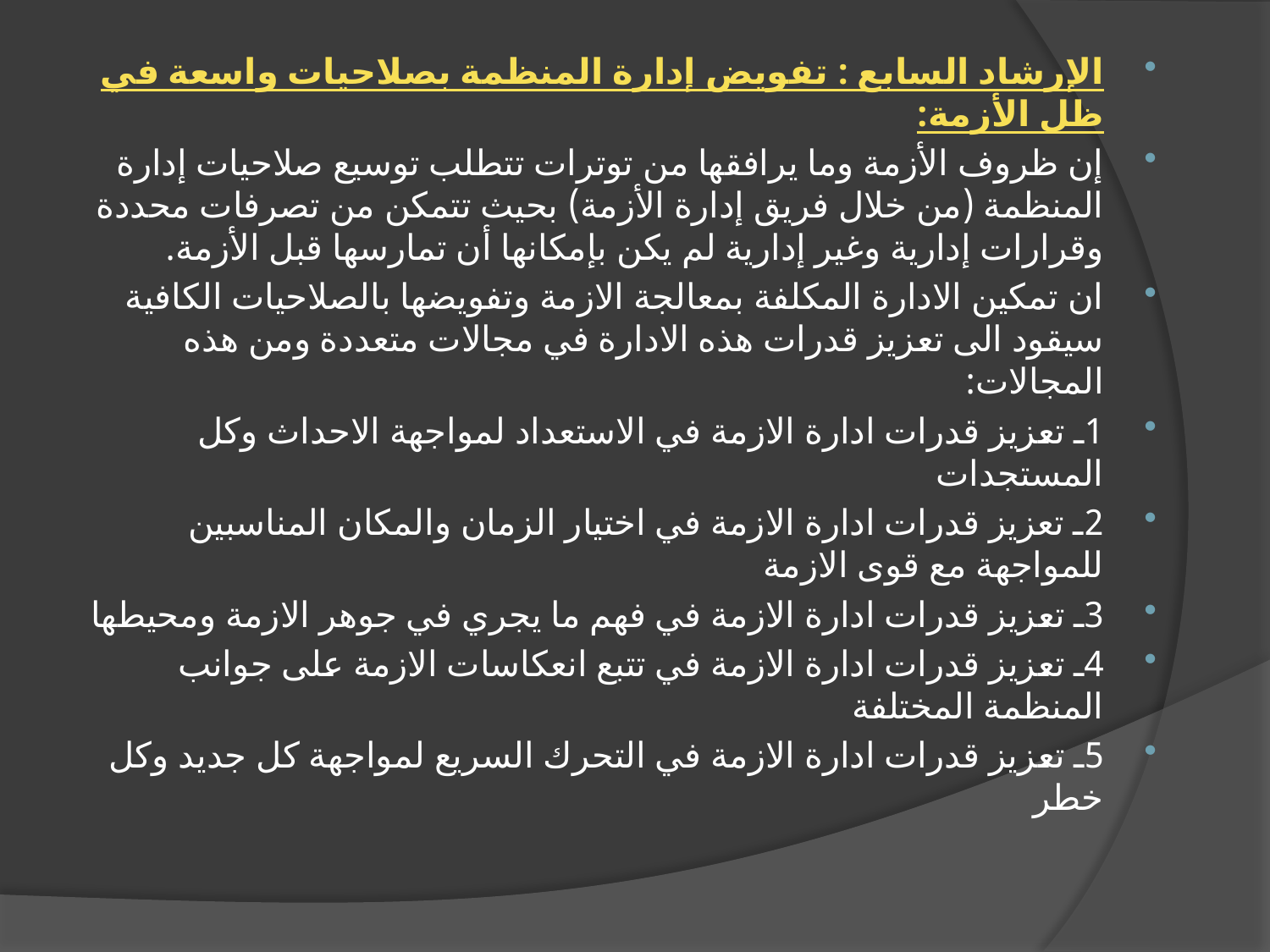

الإرشاد السابع : تفويض إدارة المنظمة بصلاحيات واسعة في ظل الأزمة:
إن ظروف الأزمة وما يرافقها من توترات تتطلب توسيع صلاحيات إدارة المنظمة (من خلال فريق إدارة الأزمة) بحيث تتمكن من تصرفات محددة وقرارات إدارية وغير إدارية لم يكن بإمكانها أن تمارسها قبل الأزمة.
ان تمكين الادارة المكلفة بمعالجة الازمة وتفويضها بالصلاحيات الكافية سيقود الى تعزيز قدرات هذه الادارة في مجالات متعددة ومن هذه المجالات:
1ـ تعزيز قدرات ادارة الازمة في الاستعداد لمواجهة الاحداث وكل المستجدات
2ـ تعزيز قدرات ادارة الازمة في اختيار الزمان والمكان المناسبين للمواجهة مع قوى الازمة
3ـ تعزيز قدرات ادارة الازمة في فهم ما يجري في جوهر الازمة ومحيطها
4ـ تعزيز قدرات ادارة الازمة في تتبع انعكاسات الازمة على جوانب المنظمة المختلفة
5ـ تعزيز قدرات ادارة الازمة في التحرك السريع لمواجهة كل جديد وكل خطر